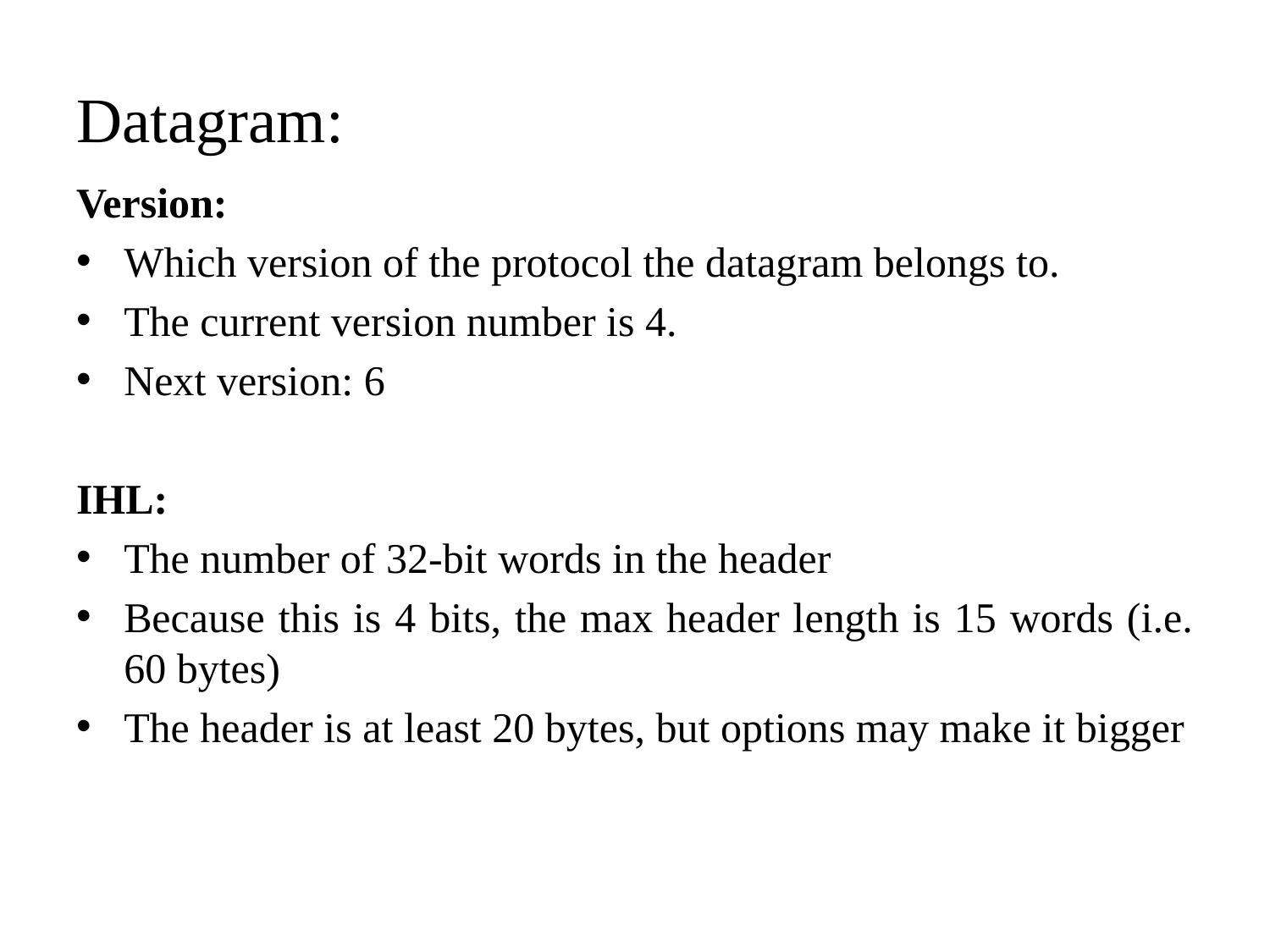

# Datagram:
Version:
Which version of the protocol the datagram belongs to.
The current version number is 4.
Next version: 6

IHL:
The number of 32-bit words in the header
Because this is 4 bits, the max header length is 15 words (i.e. 60 bytes)
The header is at least 20 bytes, but options may make it bigger